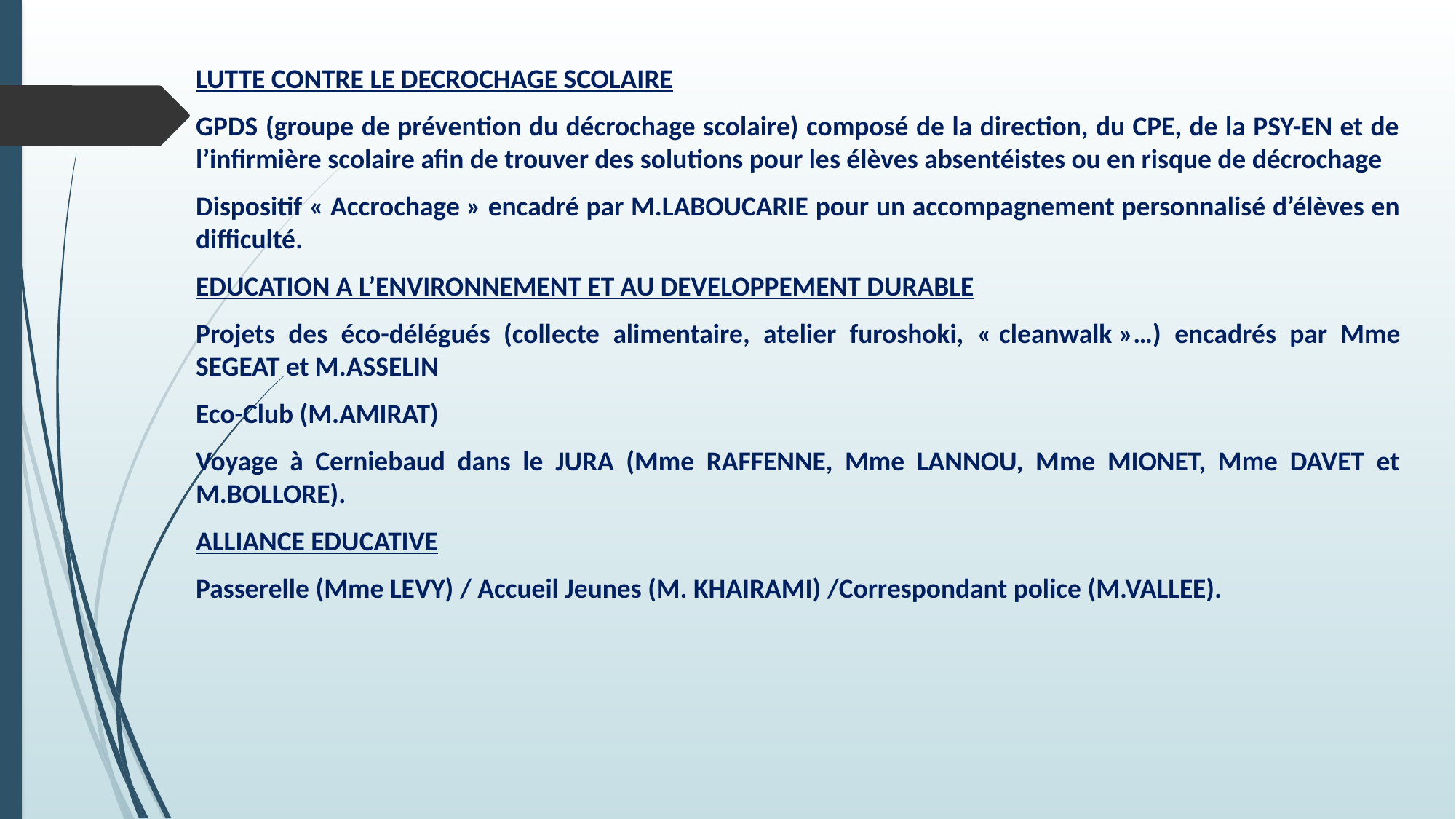

LUTTE CONTRE LE DECROCHAGE SCOLAIRE
GPDS (groupe de prévention du décrochage scolaire) composé de la direction, du CPE, de la PSY-EN et de l’infirmière scolaire afin de trouver des solutions pour les élèves absentéistes ou en risque de décrochage
Dispositif « Accrochage » encadré par M.LABOUCARIE pour un accompagnement personnalisé d’élèves en difficulté.
EDUCATION A L’ENVIRONNEMENT ET AU DEVELOPPEMENT DURABLE
Projets des éco-délégués (collecte alimentaire, atelier furoshoki, « cleanwalk »…) encadrés par Mme SEGEAT et M.ASSELIN
Eco-Club (M.AMIRAT)
Voyage à Cerniebaud dans le JURA (Mme RAFFENNE, Mme LANNOU, Mme MIONET, Mme DAVET et M.BOLLORE).
ALLIANCE EDUCATIVE
Passerelle (Mme LEVY) / Accueil Jeunes (M. KHAIRAMI) /Correspondant police (M.VALLEE).